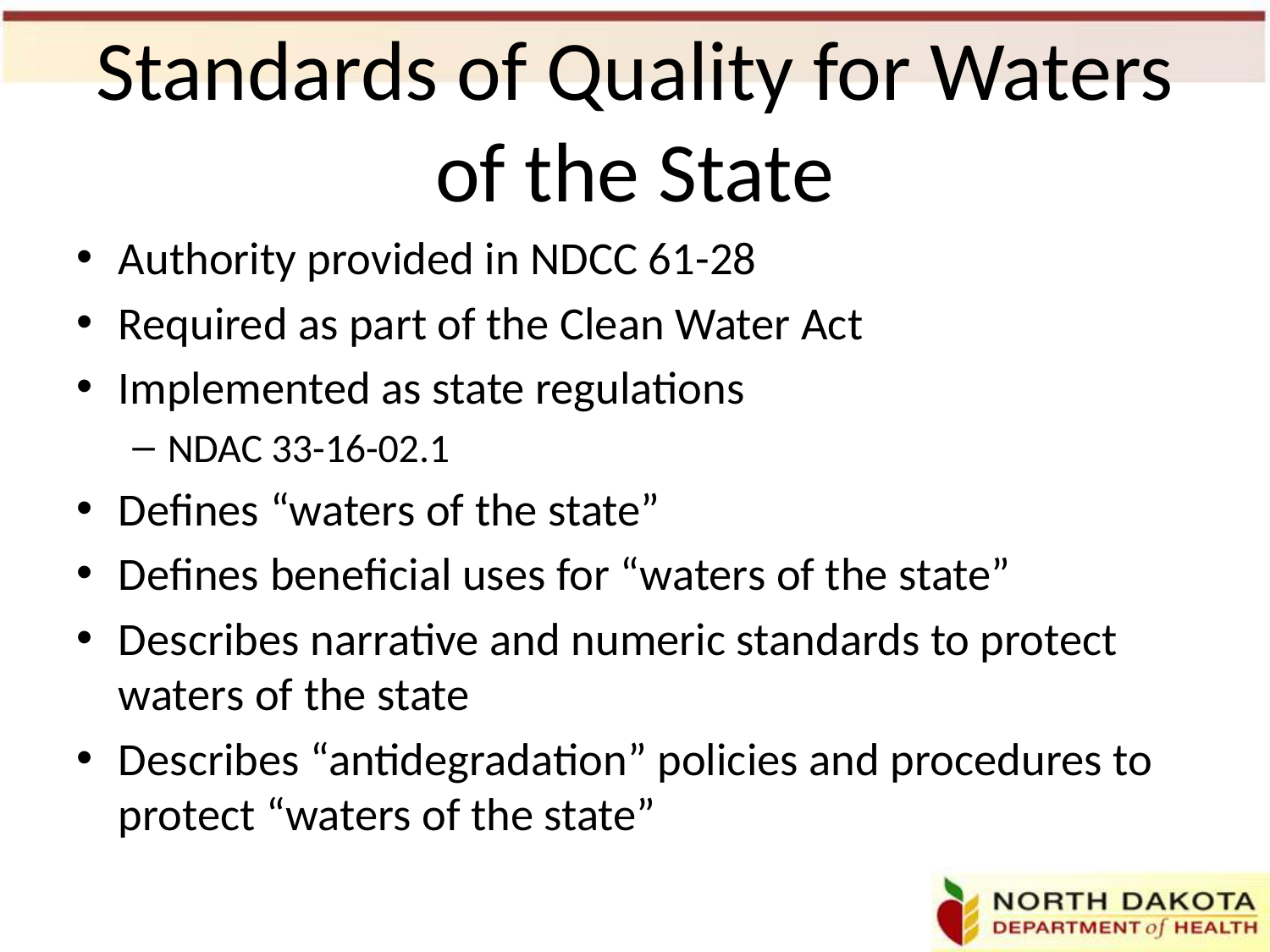

# Standards of Quality for Waters of the State
Authority provided in NDCC 61-28
Required as part of the Clean Water Act
Implemented as state regulations
NDAC 33-16-02.1
Defines “waters of the state”
Defines beneficial uses for “waters of the state”
Describes narrative and numeric standards to protect waters of the state
Describes “antidegradation” policies and procedures to protect “waters of the state”